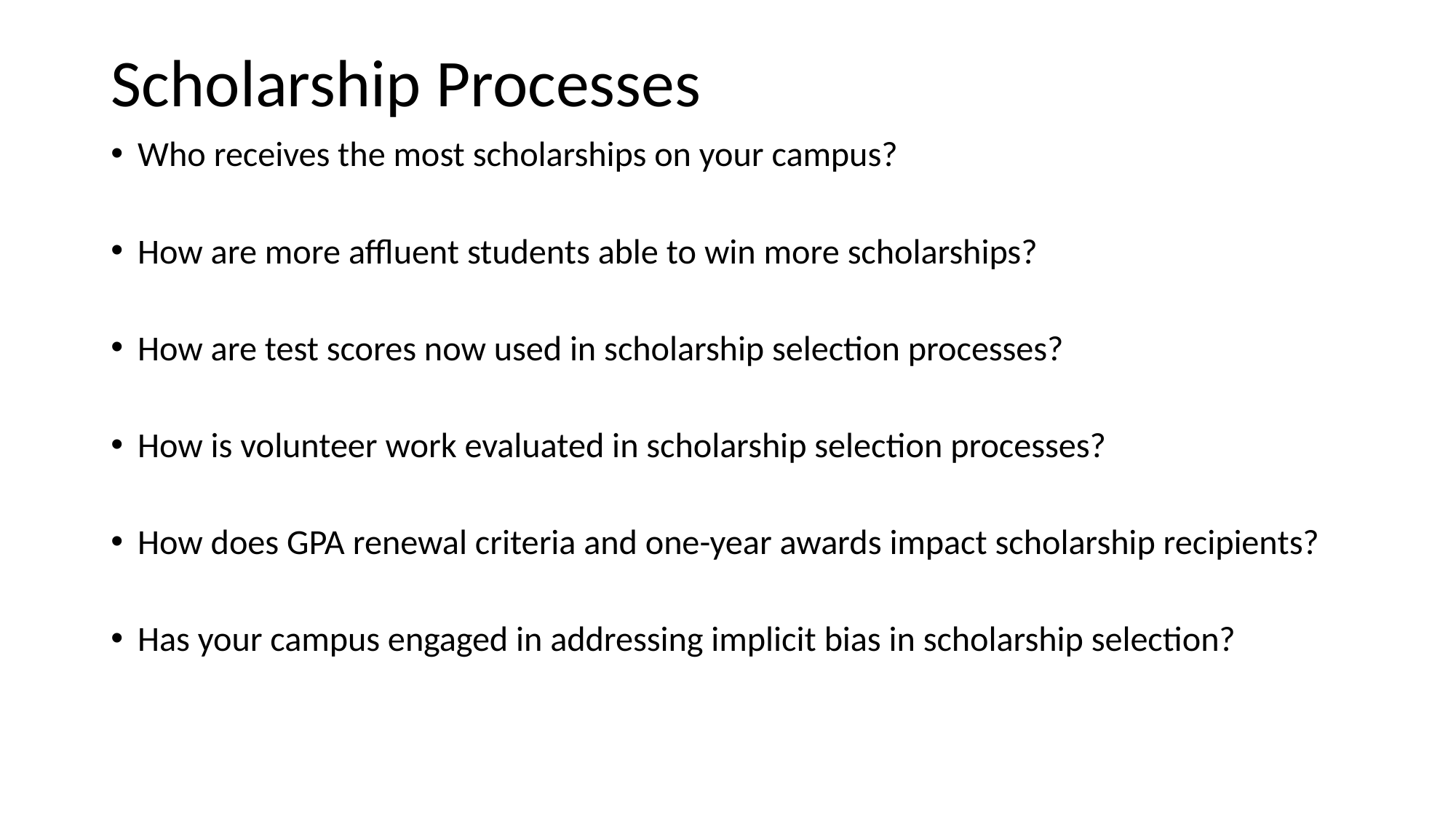

# Scholarship Processes
Who receives the most scholarships on your campus?

How are more affluent students able to win more scholarships?

How are test scores now used in scholarship selection processes?

How is volunteer work evaluated in scholarship selection processes?

How does GPA renewal criteria and one-year awards impact scholarship recipients?

Has your campus engaged in addressing implicit bias in scholarship selection?